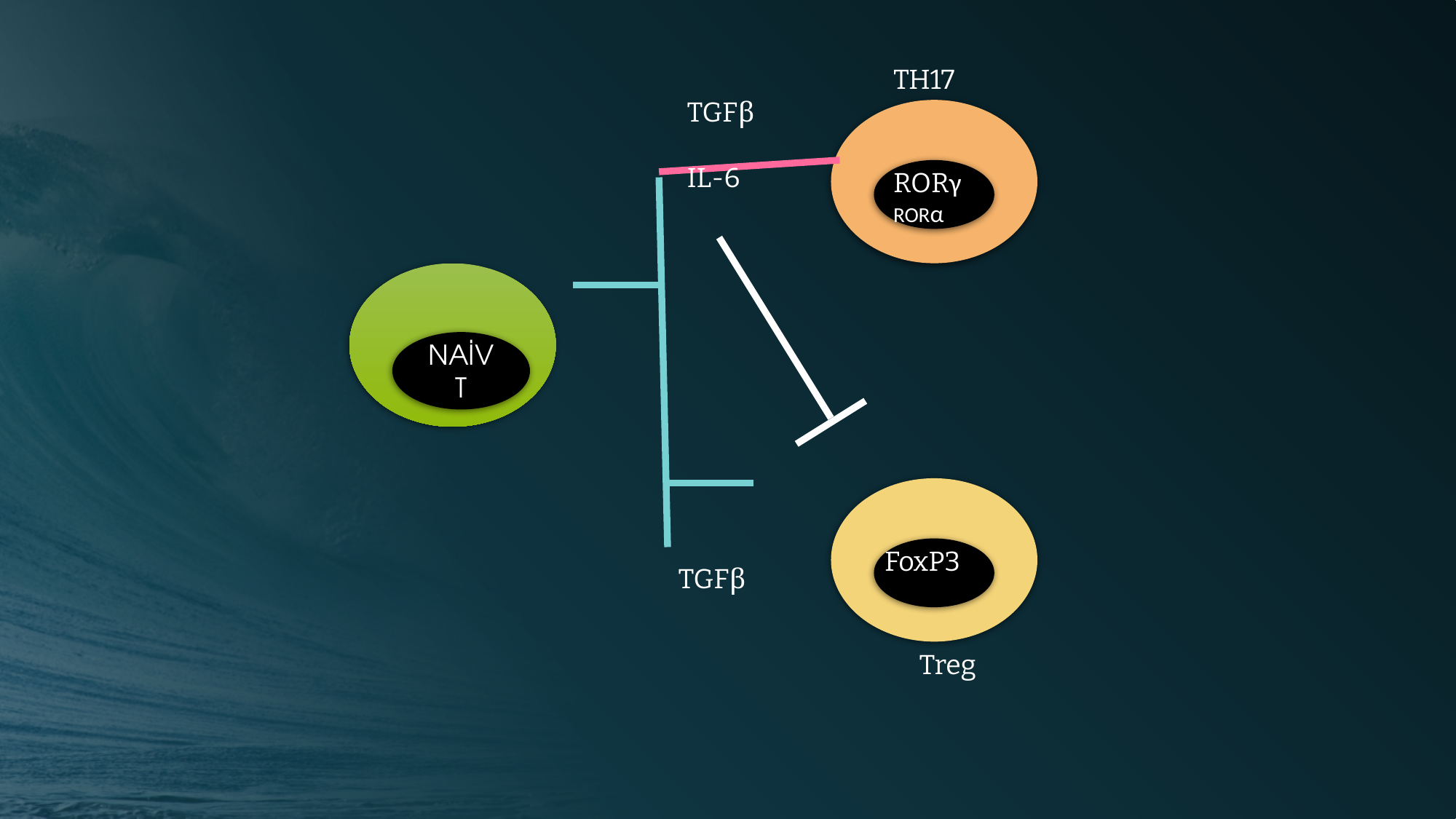

TH17

TGFβ

IL-6

RORγ
RORα

NAİV T

FoxP3

TGFβ
Treg